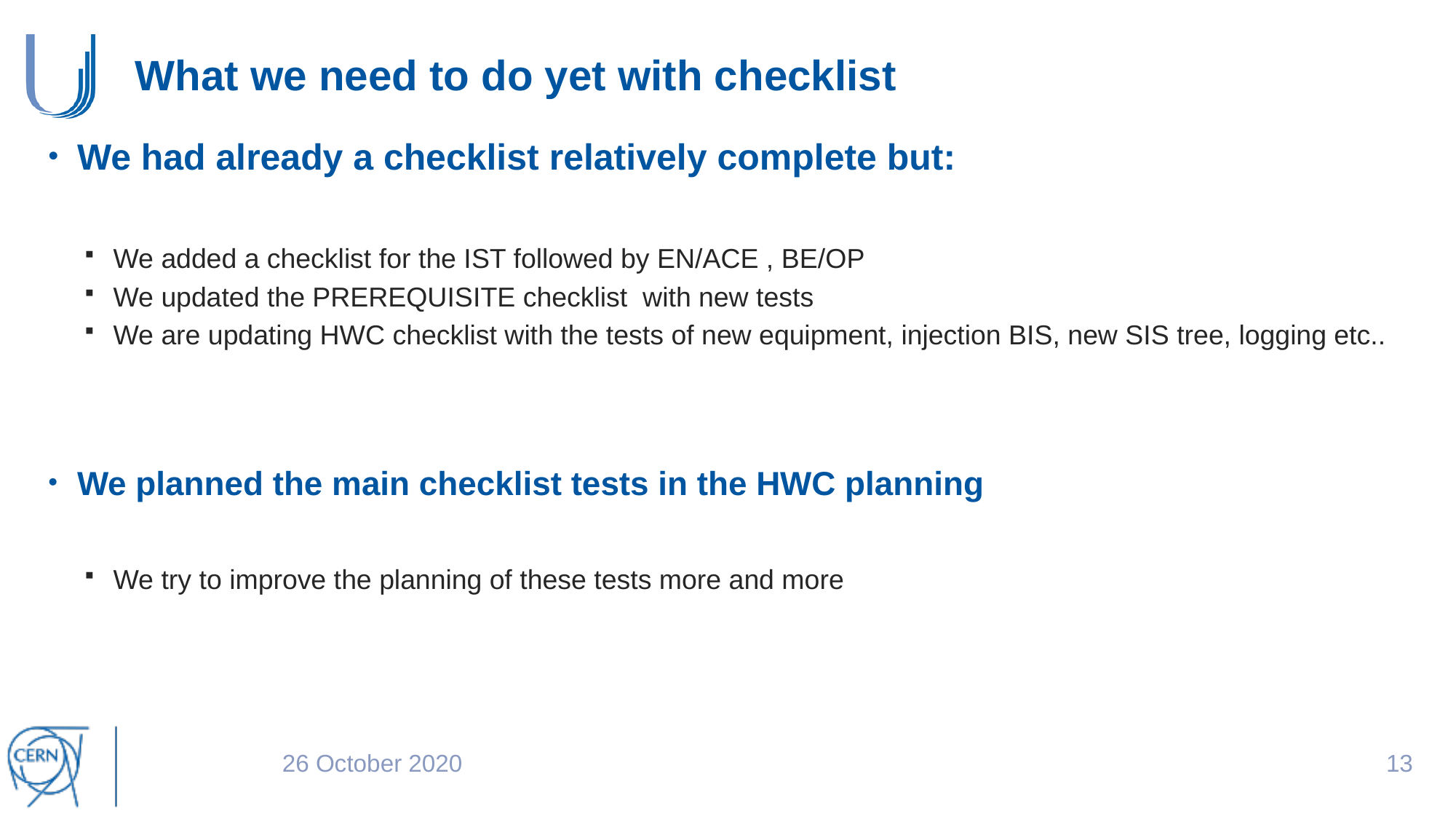

# What we need to do yet with checklist
We had already a checklist relatively complete but:

We added a checklist for the IST followed by EN/ACE , BE/OP
We updated the PREREQUISITE checklist  with new tests
We are updating HWC checklist with the tests of new equipment, injection BIS, new SIS tree, logging etc..

We planned the main checklist tests in the HWC planning

We try to improve the planning of these tests more and more

26 October 2020
13